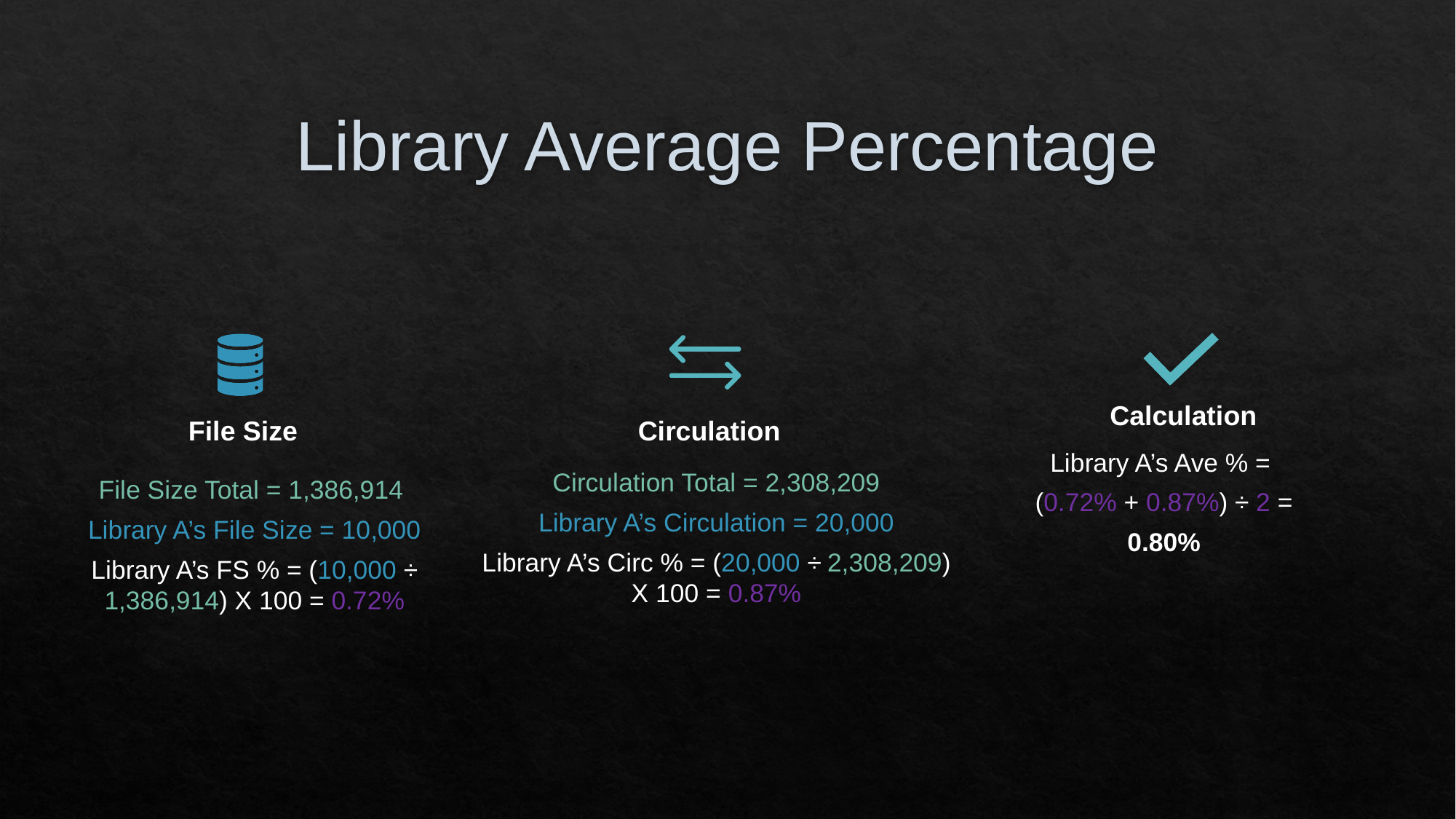

# Library Average Percentage
File Size
File Size Total = 1,386,914
Library A’s File Size = 10,000
Library A’s FS % = (10,000 ÷ 1,386,914) X 100 = 0.72%
Circulation
Circulation Total = 2,308,209
Library A’s Circulation = 20,000
Library A’s Circ % = (20,000 ÷ 2,308,209) X 100 = 0.87%
Calculation
Library A’s Ave % =
(0.72% + 0.87%) ÷ 2 =
0.80%